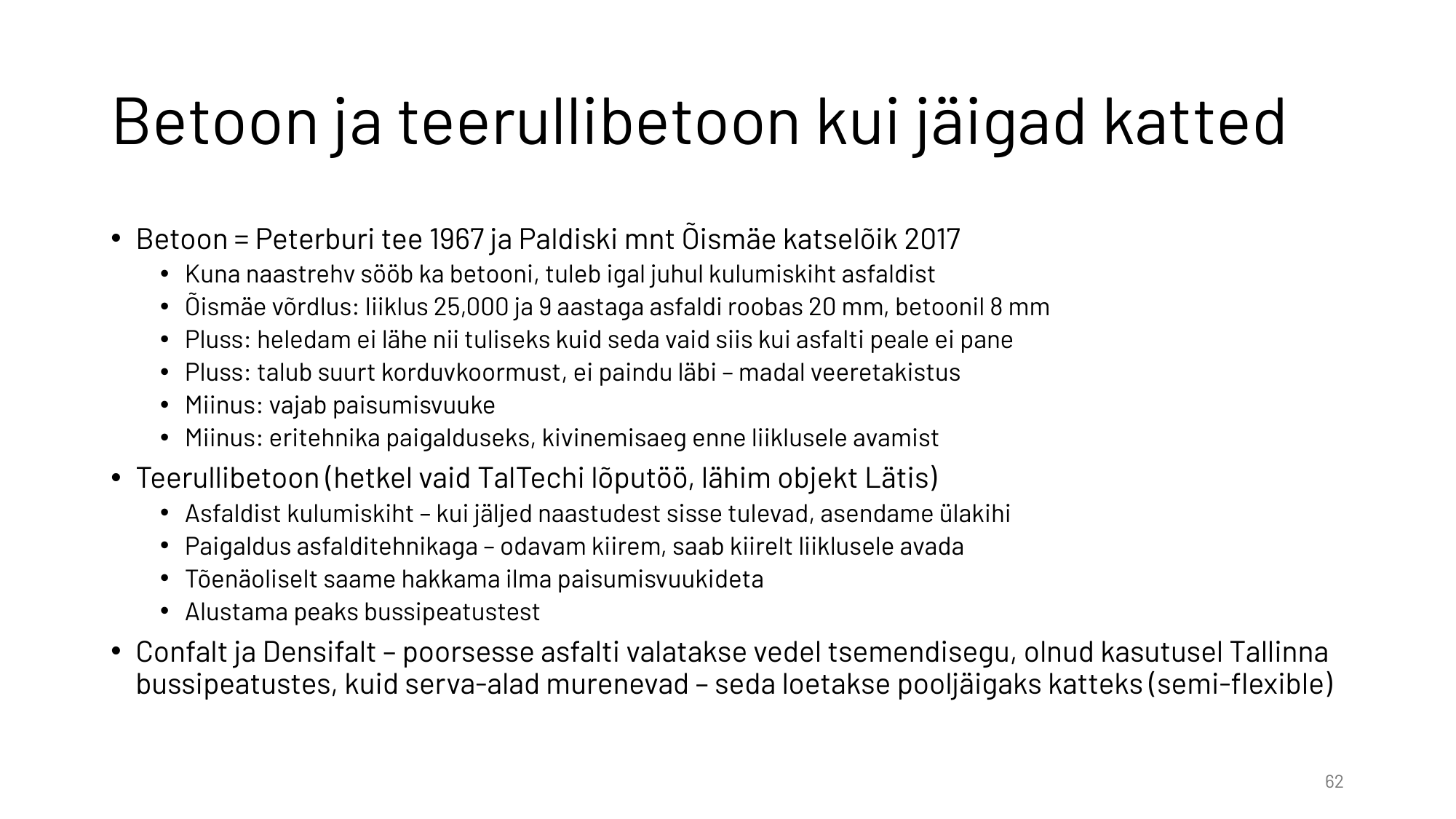

# Betoon ja teerullibetoon kui jäigad katted
Betoon = Peterburi tee 1967 ja Paldiski mnt Õismäe katselõik 2017
Kuna naastrehv sööb ka betooni, tuleb igal juhul kulumiskiht asfaldist
Õismäe võrdlus: liiklus 25,000 ja 9 aastaga asfaldi roobas 20 mm, betoonil 8 mm
Pluss: heledam ei lähe nii tuliseks kuid seda vaid siis kui asfalti peale ei pane
Pluss: talub suurt korduvkoormust, ei paindu läbi – madal veeretakistus
Miinus: vajab paisumisvuuke
Miinus: eritehnika paigalduseks, kivinemisaeg enne liiklusele avamist
Teerullibetoon (hetkel vaid TalTechi lõputöö, lähim objekt Lätis)
Asfaldist kulumiskiht – kui jäljed naastudest sisse tulevad, asendame ülakihi
Paigaldus asfalditehnikaga – odavam kiirem, saab kiirelt liiklusele avada
Tõenäoliselt saame hakkama ilma paisumisvuukideta
Alustama peaks bussipeatustest
Confalt ja Densifalt – poorsesse asfalti valatakse vedel tsemendisegu, olnud kasutusel Tallinna bussipeatustes, kuid serva-alad murenevad – seda loetakse pooljäigaks katteks (semi-flexible)
62